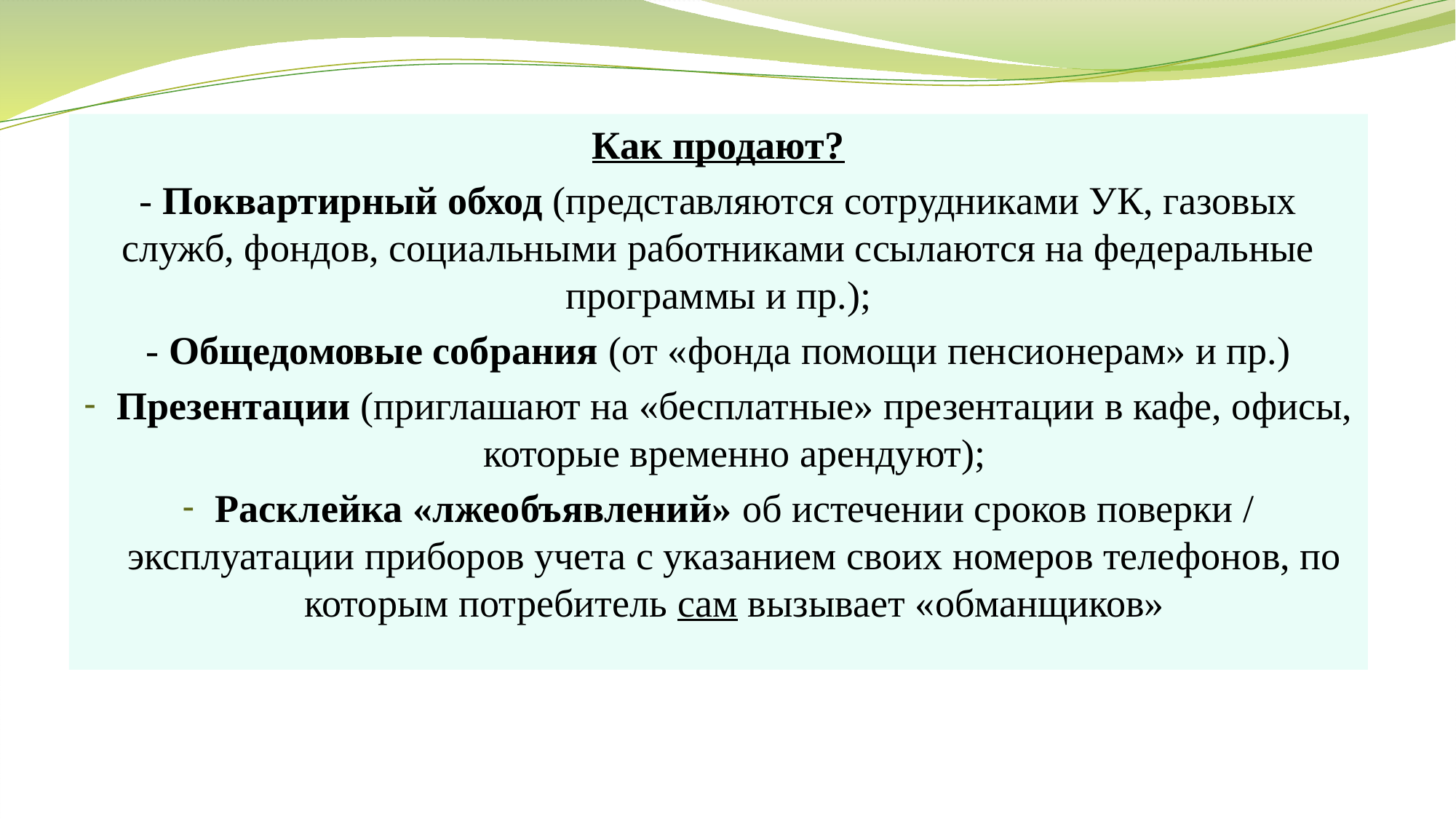

Как продают?
- Поквартирный обход (представляются сотрудниками УК, газовых служб, фондов, социальными работниками ссылаются на федеральные программы и пр.);
- Общедомовые собрания (от «фонда помощи пенсионерам» и пр.)
Презентации (приглашают на «бесплатные» презентации в кафе, офисы, которые временно арендуют);
Расклейка «лжеобъявлений» об истечении сроков поверки / эксплуатации приборов учета с указанием своих номеров телефонов, по которым потребитель сам вызывает «обманщиков»